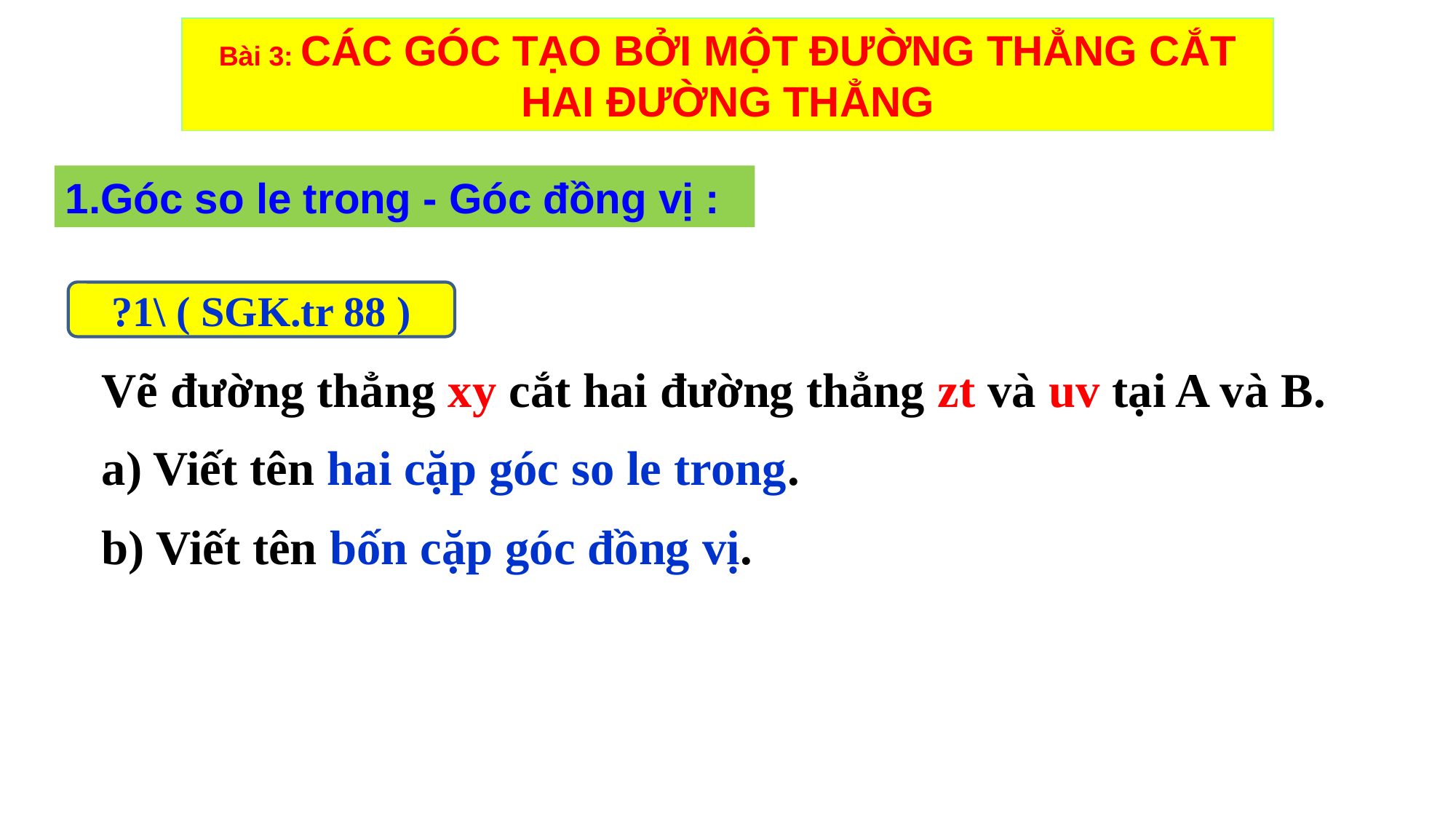

Bài 3: CÁC GÓC TẠO BỞI MỘT ĐƯỜNG THẲNG CẮT HAI ĐƯỜNG THẲNG
1.Góc so le trong - Góc đồng vị :
?1\ ( SGK.tr 88 )
Vẽ đường thẳng xy cắt hai đường thẳng zt và uv tại A và B.

a) Viết tên hai cặp góc so le trong.

b) Viết tên bốn cặp góc đồng vị.